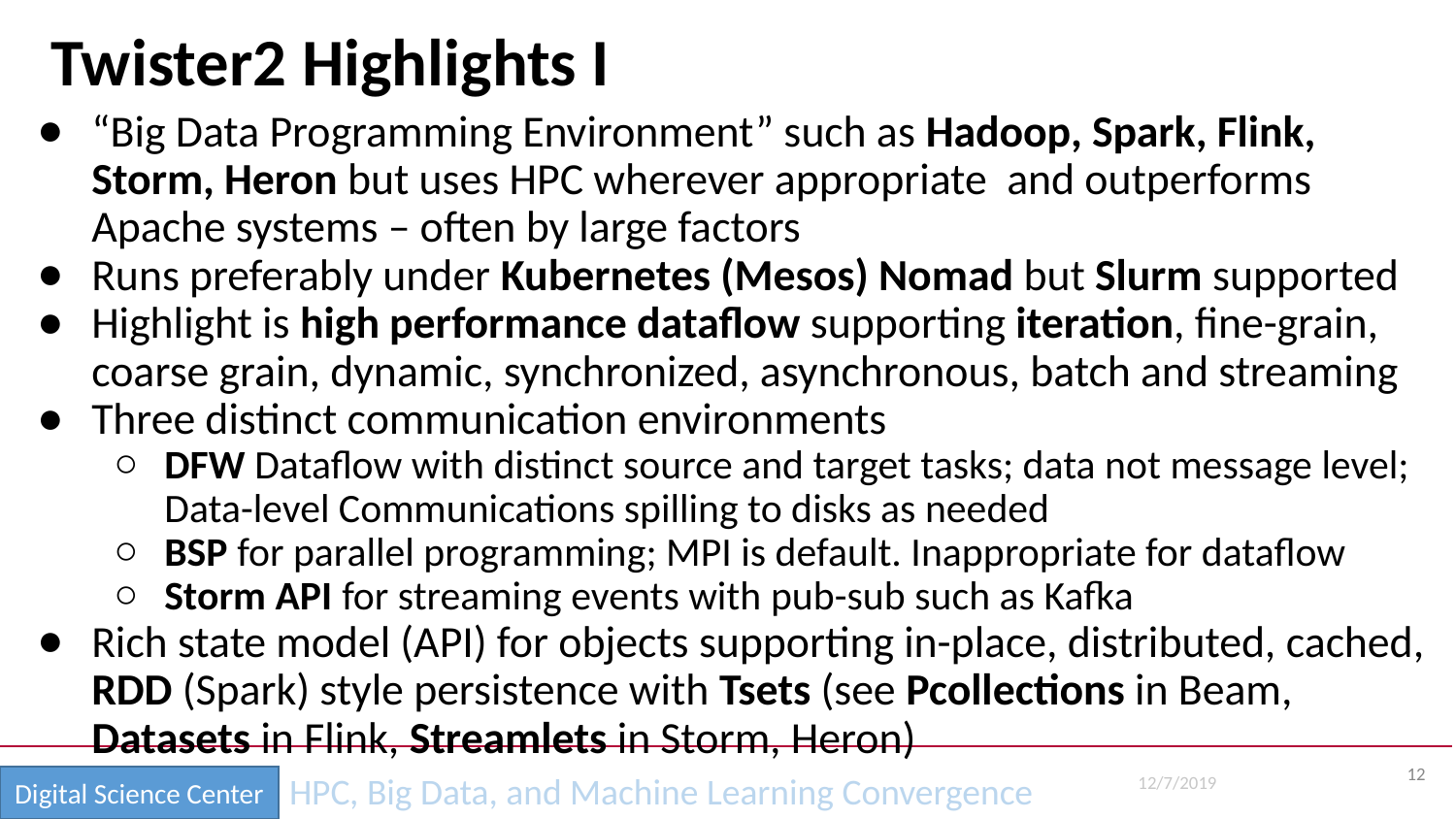

# Twister2 Highlights I
“Big Data Programming Environment” such as Hadoop, Spark, Flink, Storm, Heron but uses HPC wherever appropriate  and outperforms Apache systems – often by large factors
Runs preferably under Kubernetes (Mesos) Nomad but Slurm supported
Highlight is high performance dataflow supporting iteration, fine-grain, coarse grain, dynamic, synchronized, asynchronous, batch and streaming
Three distinct communication environments
DFW Dataflow with distinct source and target tasks; data not message level; Data-level Communications spilling to disks as needed
BSP for parallel programming; MPI is default. Inappropriate for dataflow
Storm API for streaming events with pub-sub such as Kafka
Rich state model (API) for objects supporting in-place, distributed, cached, RDD (Spark) style persistence with Tsets (see Pcollections in Beam, Datasets in Flink, Streamlets in Storm, Heron)
12
12/7/2019